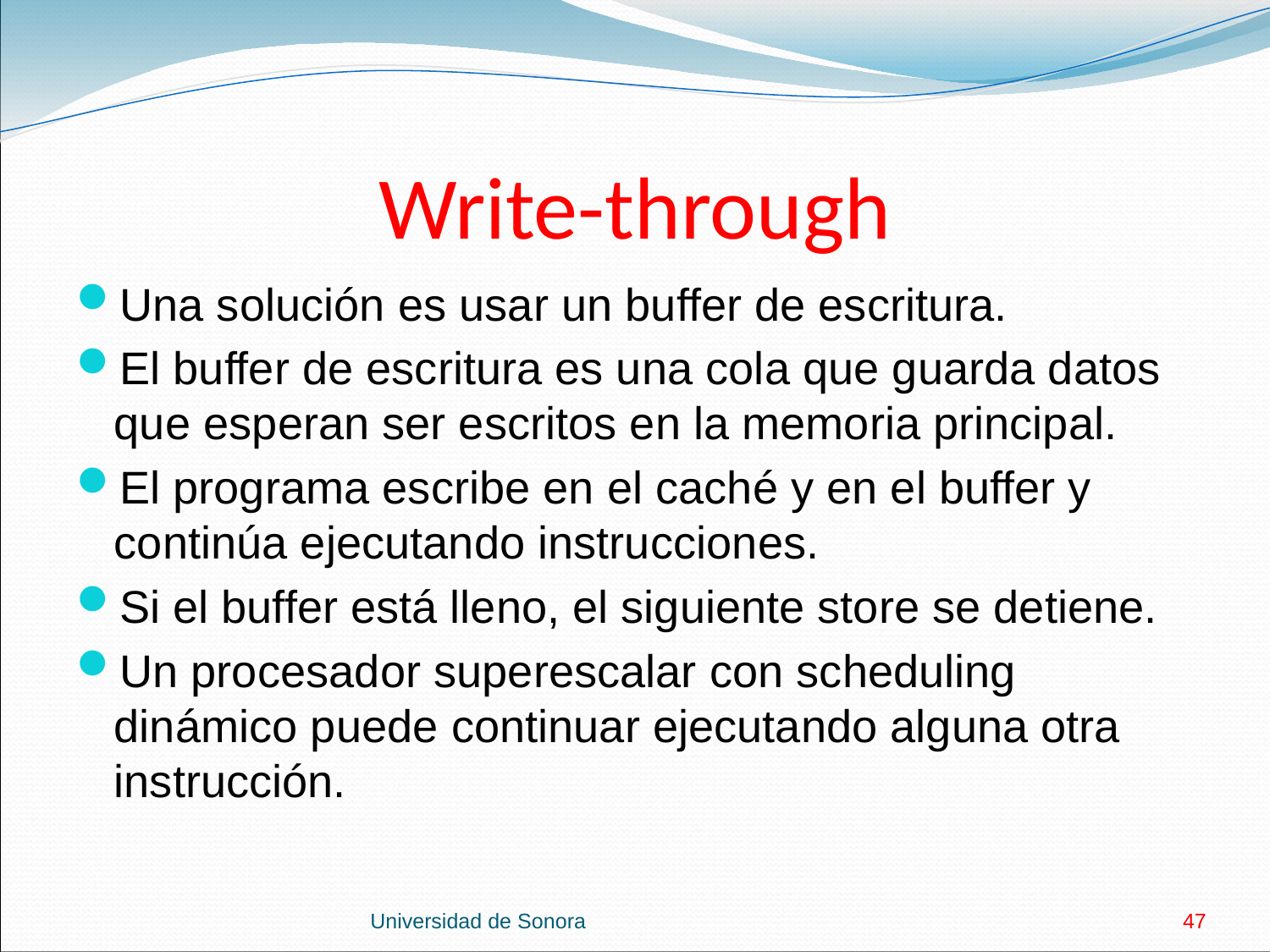

# Write-through
Una solución es usar un buffer de escritura.
El buffer de escritura es una cola que guarda datos que esperan ser escritos en la memoria principal.
El programa escribe en el caché y en el buffer y continúa ejecutando instrucciones.
Si el buffer está lleno, el siguiente store se detiene.
Un procesador superescalar con scheduling dinámico puede continuar ejecutando alguna otra instrucción.

Universidad de Sonora
47